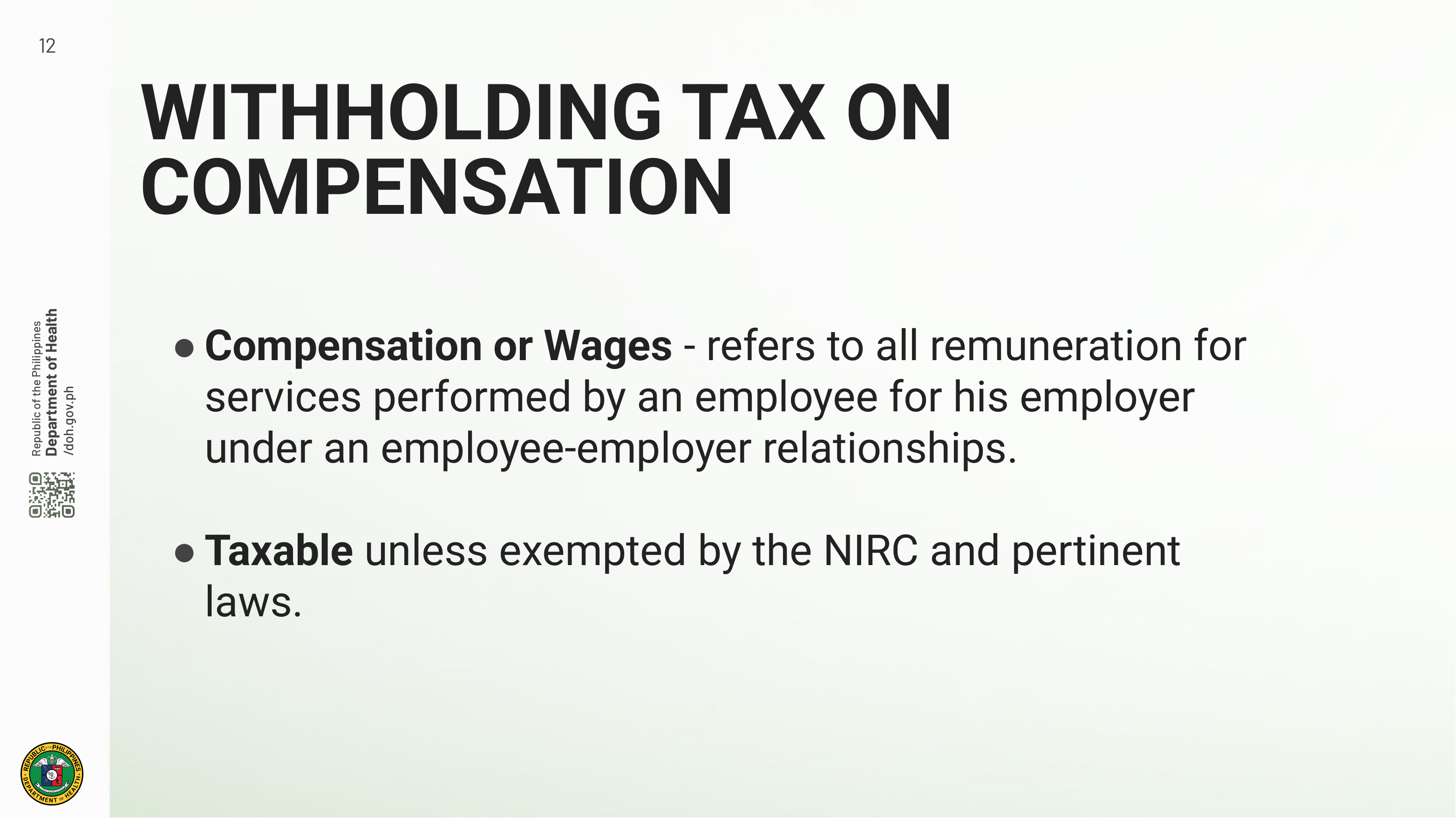

12
# WITHHOLDING TAX ON COMPENSATION
Compensation or Wages - refers to all remuneration for services performed by an employee for his employer under an employee-employer relationships.

Taxable unless exempted by the NIRC and pertinent laws.